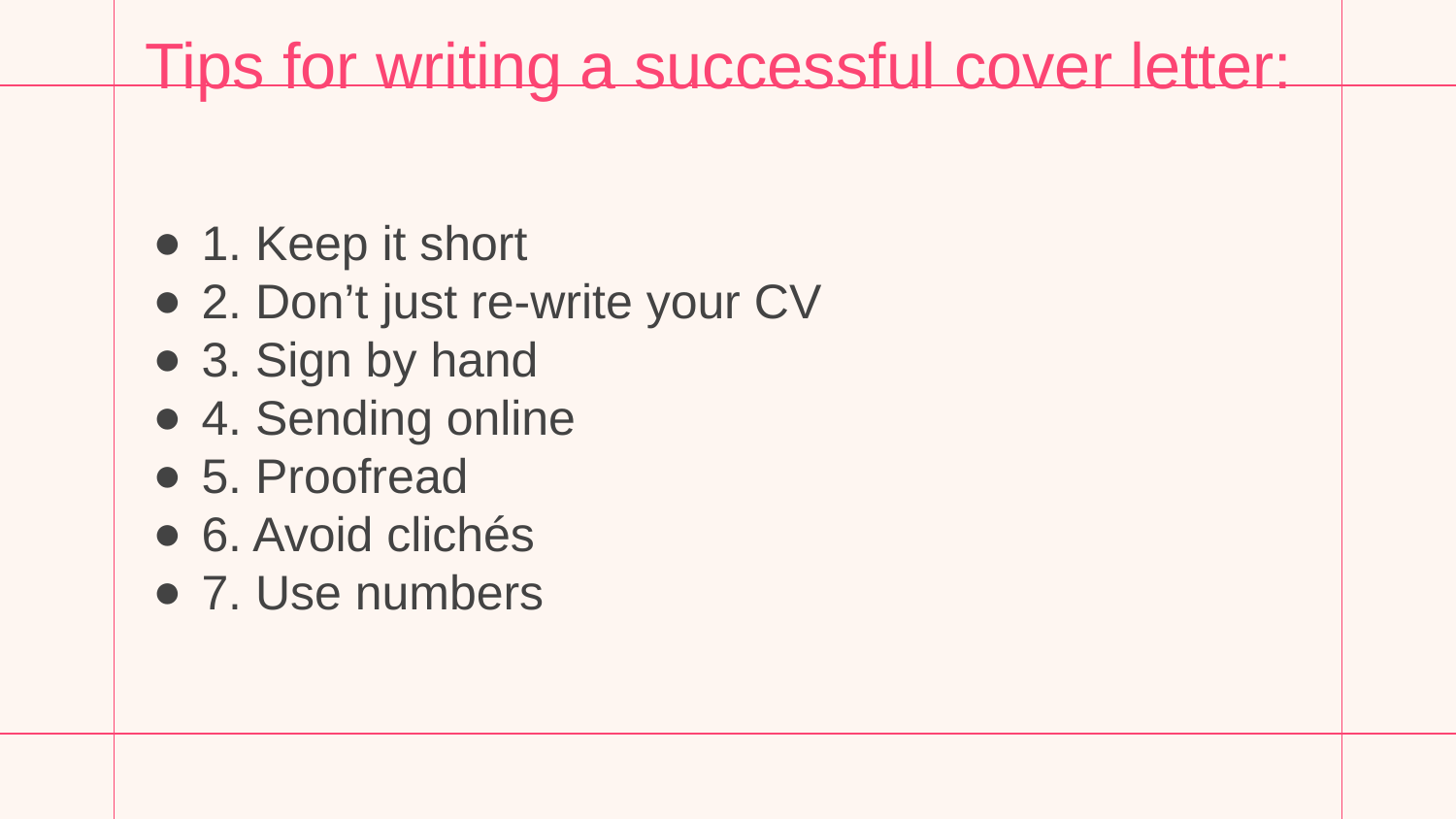

# Tips for writing a successful cover letter:
1. Keep it short
2. Don’t just re-write your CV
3. Sign by hand
4. Sending online
5. Proofread
6. Avoid clichés
7. Use numbers